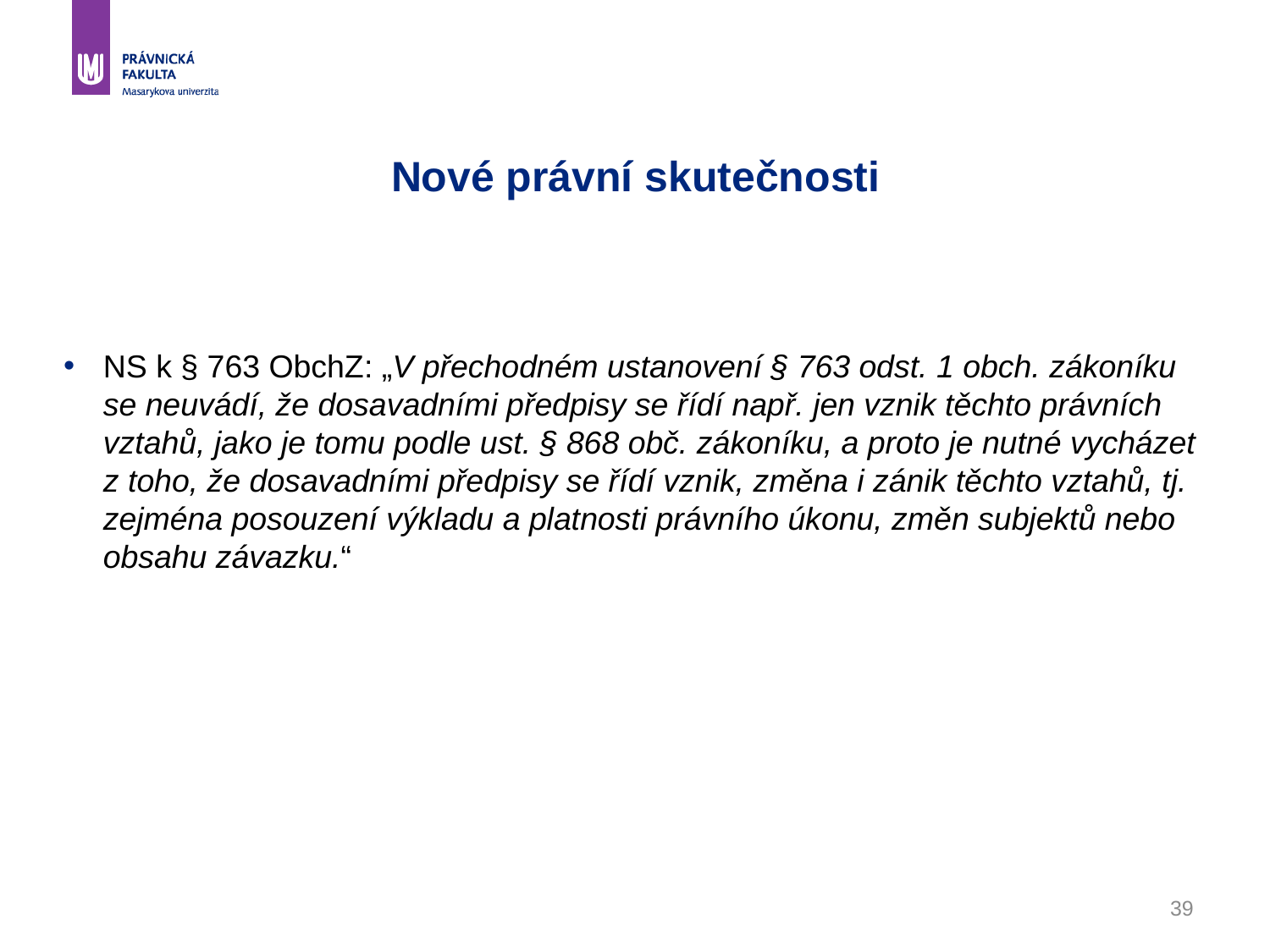

# Nové právní skutečnosti

NS k § 763 ObchZ: „V přechodném ustanovení § 763 odst. 1 obch. zákoníku se neuvádí, že dosavadními předpisy se řídí např. jen vznik těchto právních vztahů, jako je tomu podle ust. § 868 obč. zákoníku, a proto je nutné vycházet z toho, že dosavadními předpisy se řídí vznik, změna i zánik těchto vztahů, tj. zejména posouzení výkladu a platnosti právního úkonu, změn subjektů nebo obsahu závazku.“

39